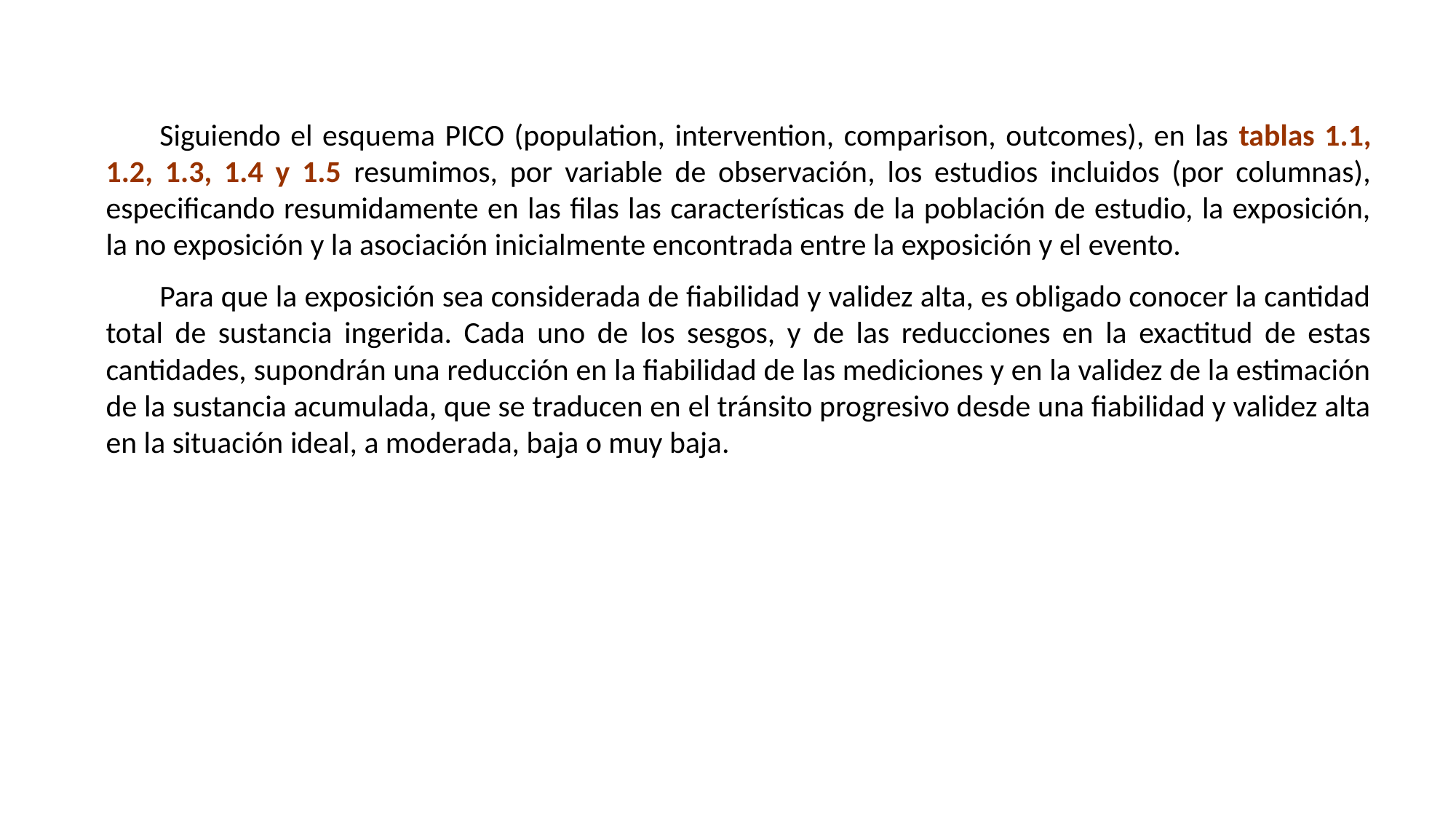

Siguiendo el esquema PICO (population, intervention, comparison, outcomes), en las tablas 1.1, 1.2, 1.3, 1.4 y 1.5 resumimos, por variable de observación, los estudios incluidos (por columnas), especificando resumidamente en las filas las características de la población de estudio, la exposición, la no exposición y la asociación inicialmente encontrada entre la exposición y el evento.
Para que la exposición sea considerada de fiabilidad y validez alta, es obligado conocer la cantidad total de sustancia ingerida. Cada uno de los sesgos, y de las reducciones en la exactitud de estas cantidades, supondrán una reducción en la fiabilidad de las mediciones y en la validez de la estimación de la sustancia acumulada, que se traducen en el tránsito progresivo desde una fiabilidad y validez alta en la situación ideal, a moderada, baja o muy baja.